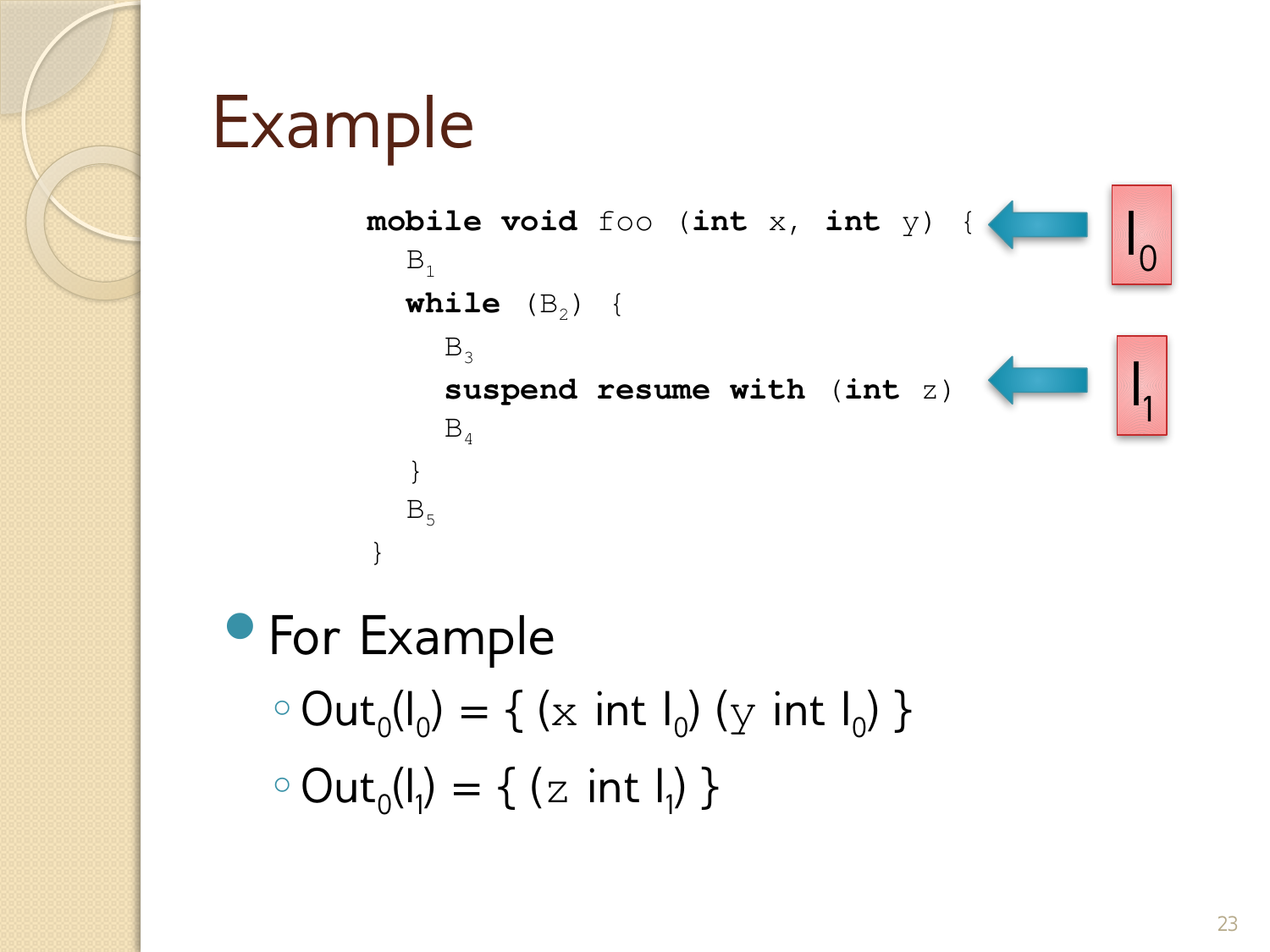

# Example
I0
mobile void foo (int x, int y) {
  B1
  while (B2) {
    B3
    suspend resume with (int z)
    B4
  }
  B5
}

For Example
Out0(I0) = { (x int I0) (y int I0) }
Out0(I1) = { (z int I1) }

I1

23